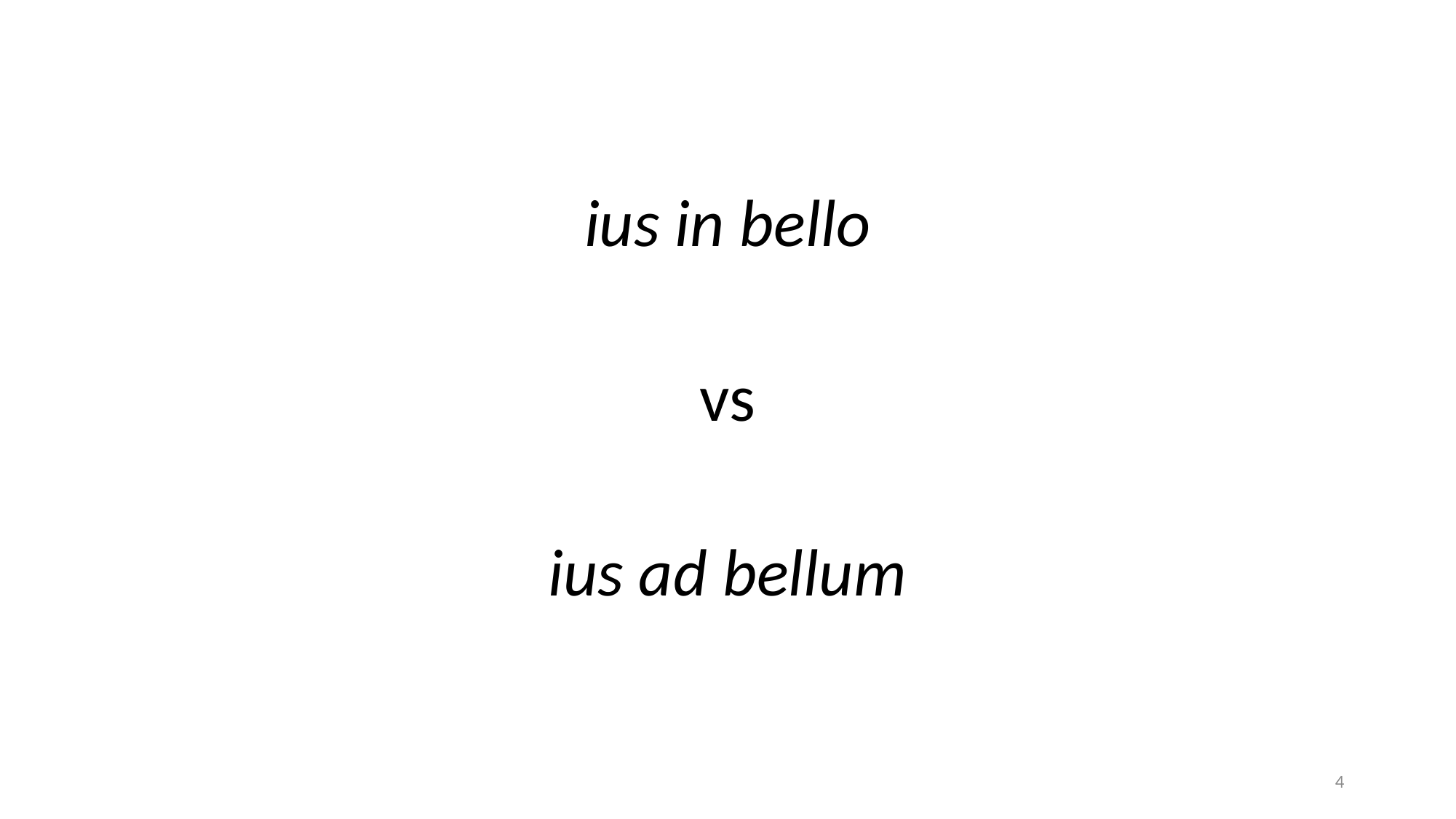

ius in bello

vs

ius ad bellum
4